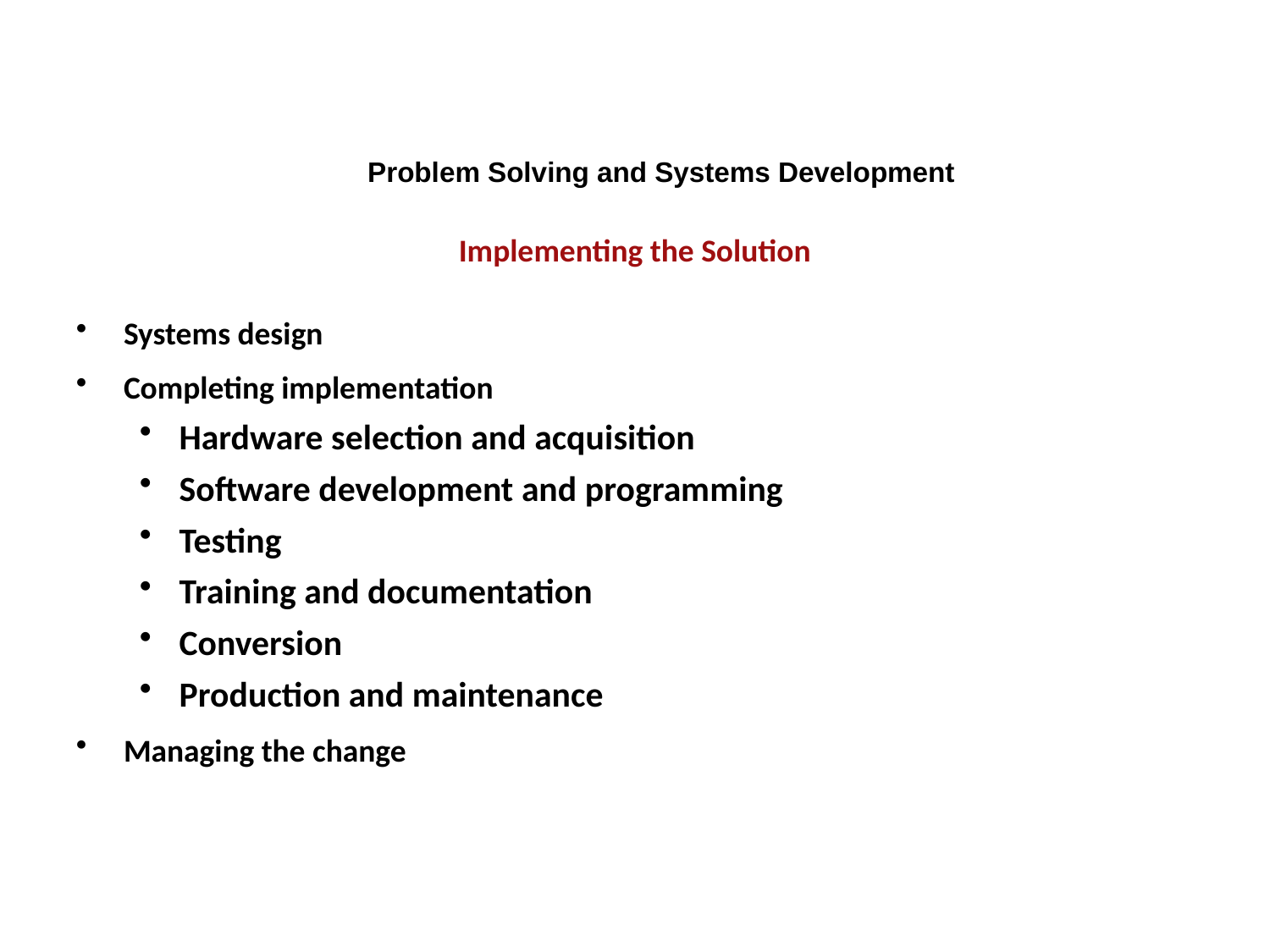

Problem Solving and Systems Development
Implementing the Solution

Systems design
Completing implementation
Hardware selection and acquisition
Software development and programming
Testing
Training and documentation
Conversion
Production and maintenance
Managing the change